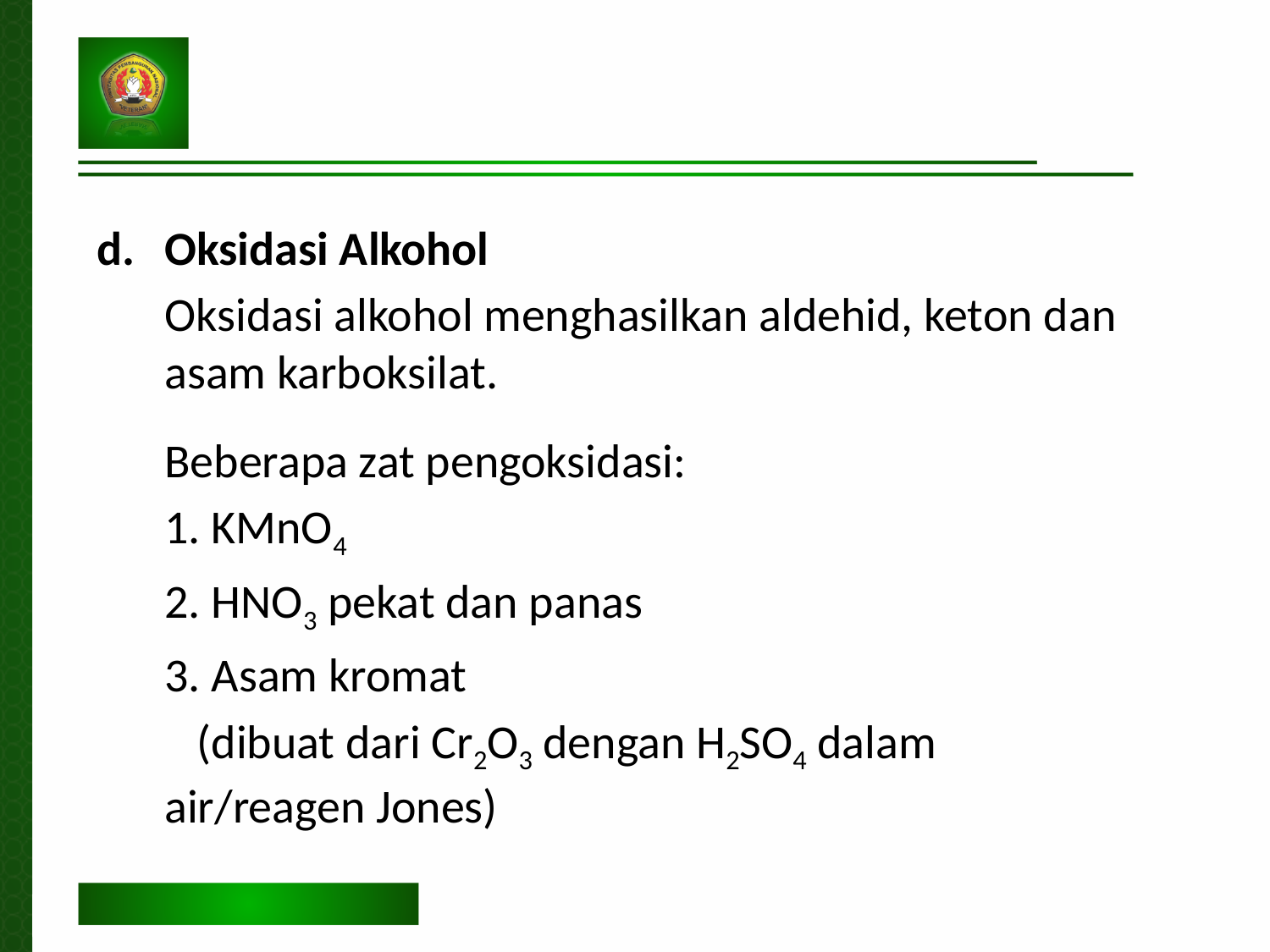

Oksidasi Alkohol
	Oksidasi alkohol menghasilkan aldehid, keton dan asam karboksilat.

	Beberapa zat pengoksidasi:
	1. KMnO4
	2. HNO3 pekat dan panas
	3. Asam kromat
	   (dibuat dari Cr2O3 dengan H2SO4 dalam  air/reagen Jones)